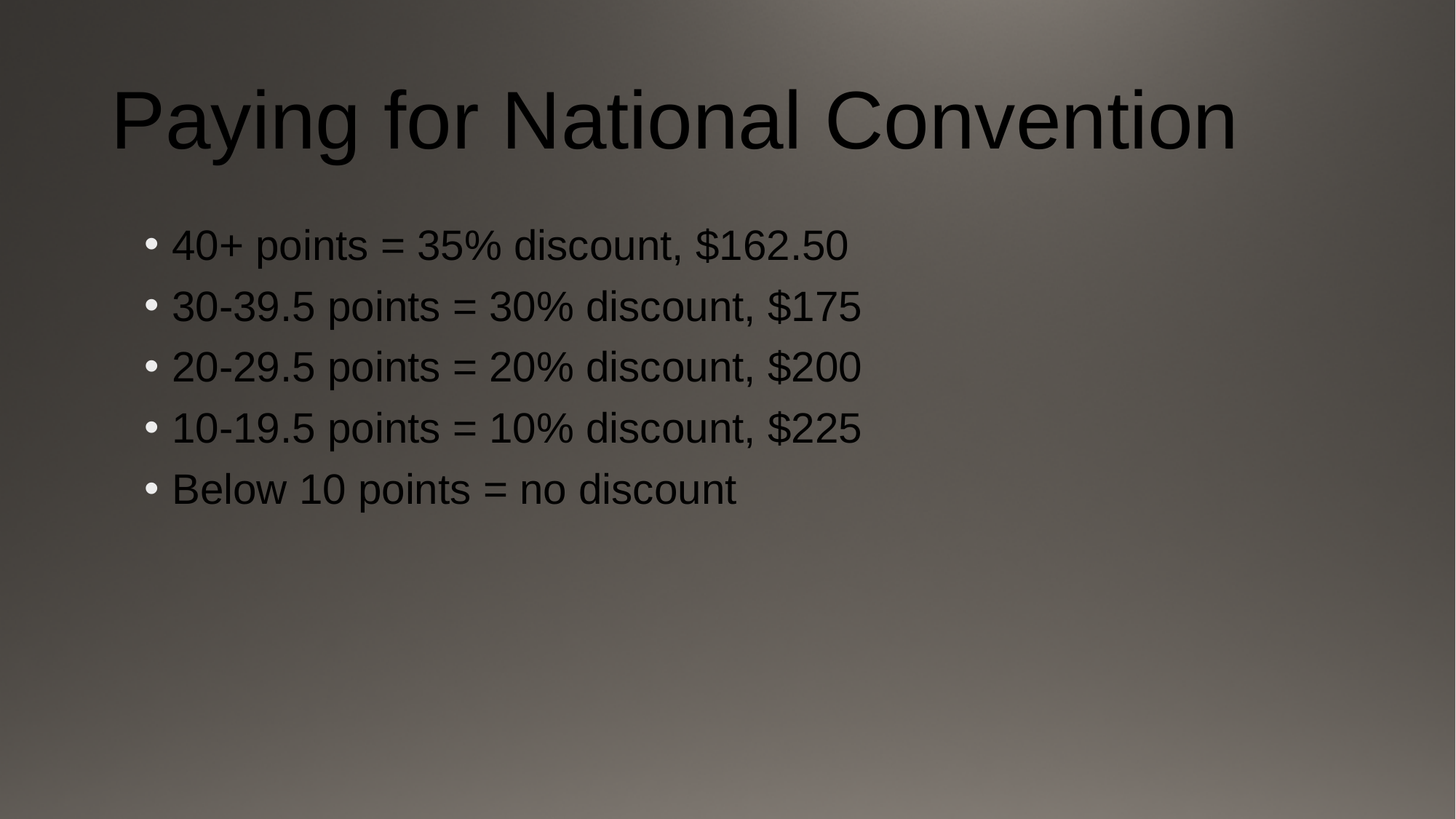

# Paying for National Convention
40+ points = 35% discount, $162.50
30-39.5 points = 30% discount, $175
20-29.5 points = 20% discount, $200
10-19.5 points = 10% discount, $225
Below 10 points = no discount